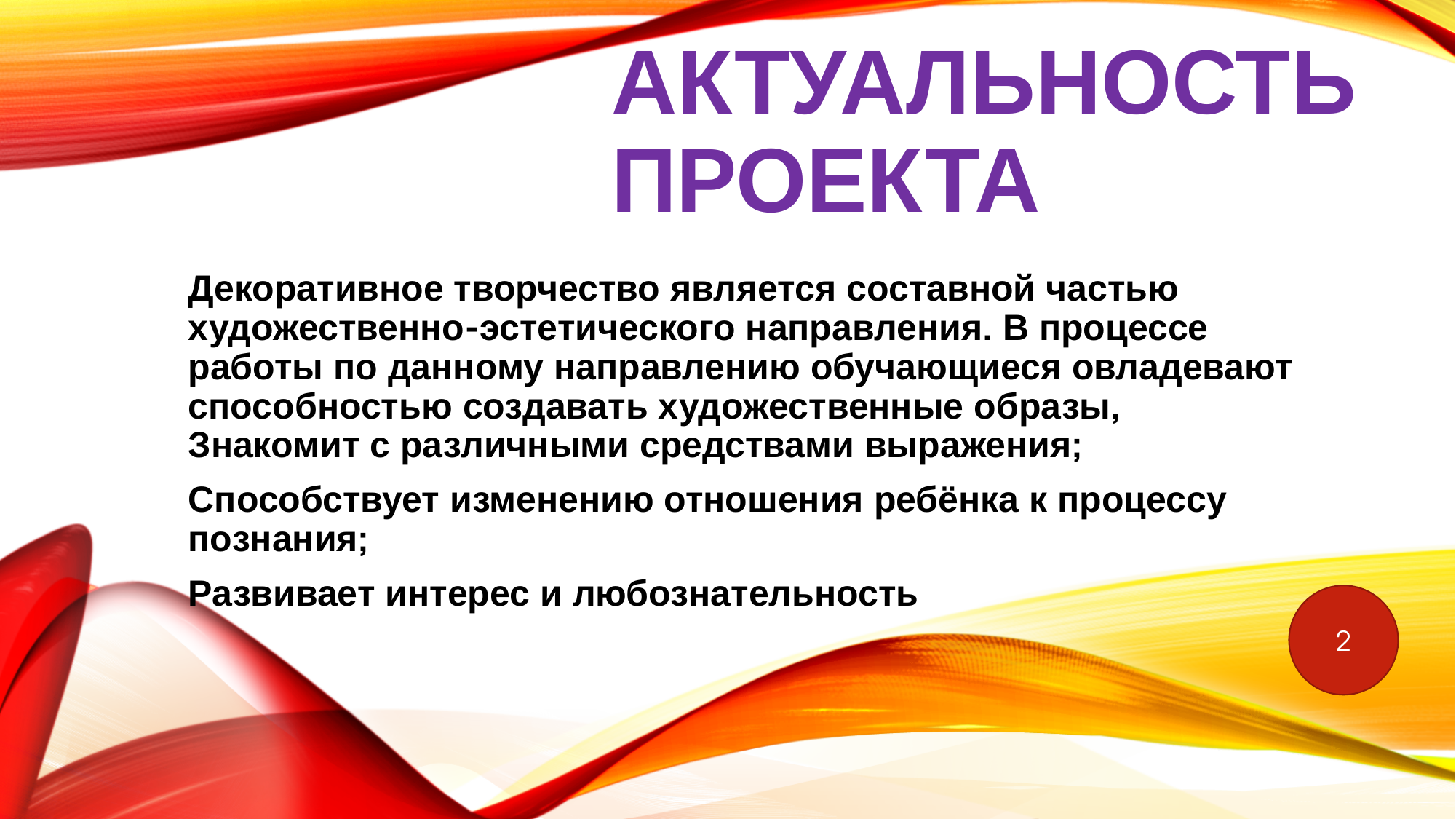

# Актуальность проекта
Декоративное творчество является составной частью художественно-эстетического направления. В процессе работы по данному направлению обучающиеся овладевают способностью создавать художественные образы, Знакомит с различными средствами выражения;
Способствует изменению отношения ребёнка к процессу познания;
Развивает интерес и любознательность

2